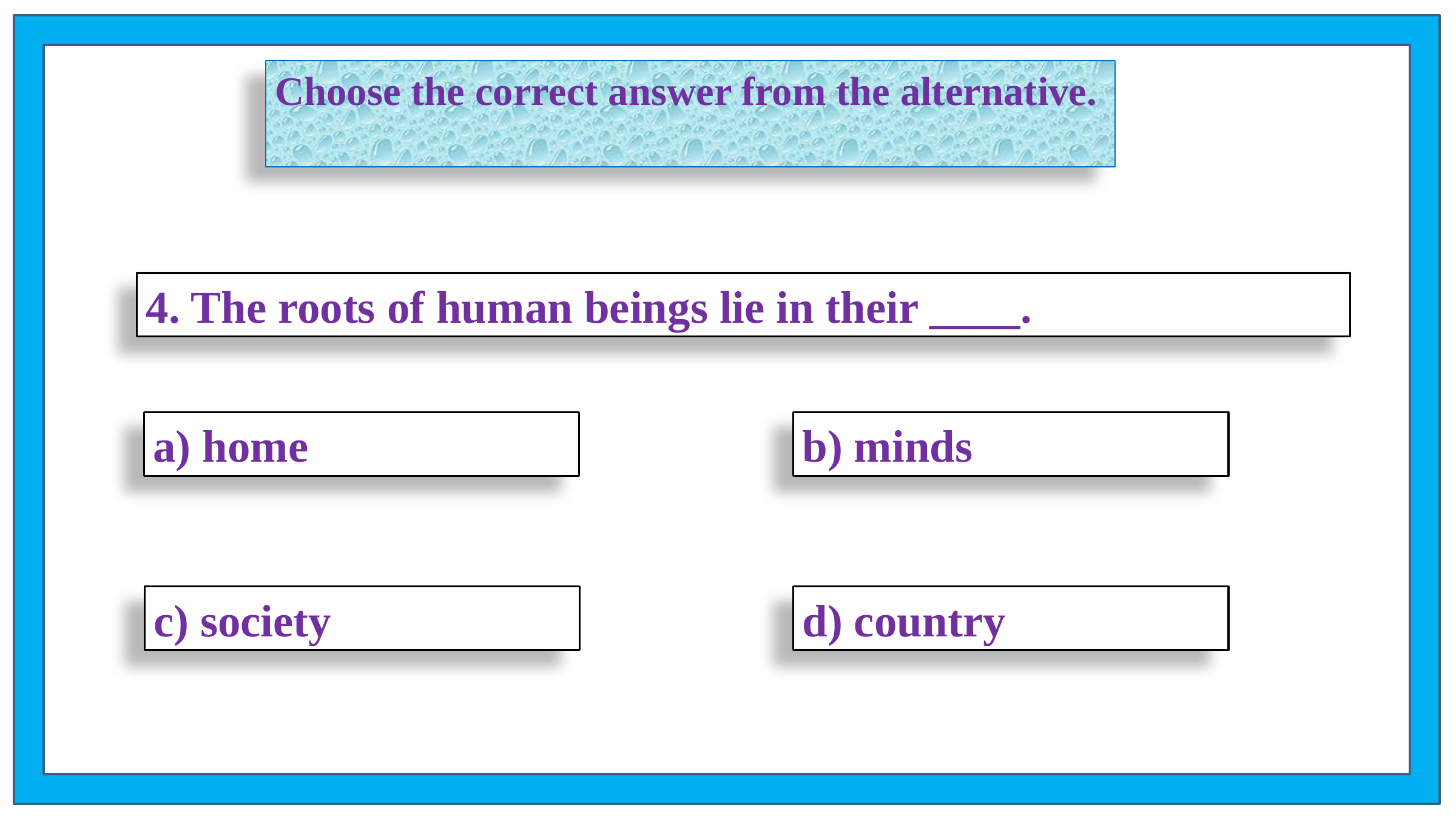

Choose the correct answer from the alternative.

4. The roots of human beings lie in their ____.
a) home
b) minds
d) country
c) society